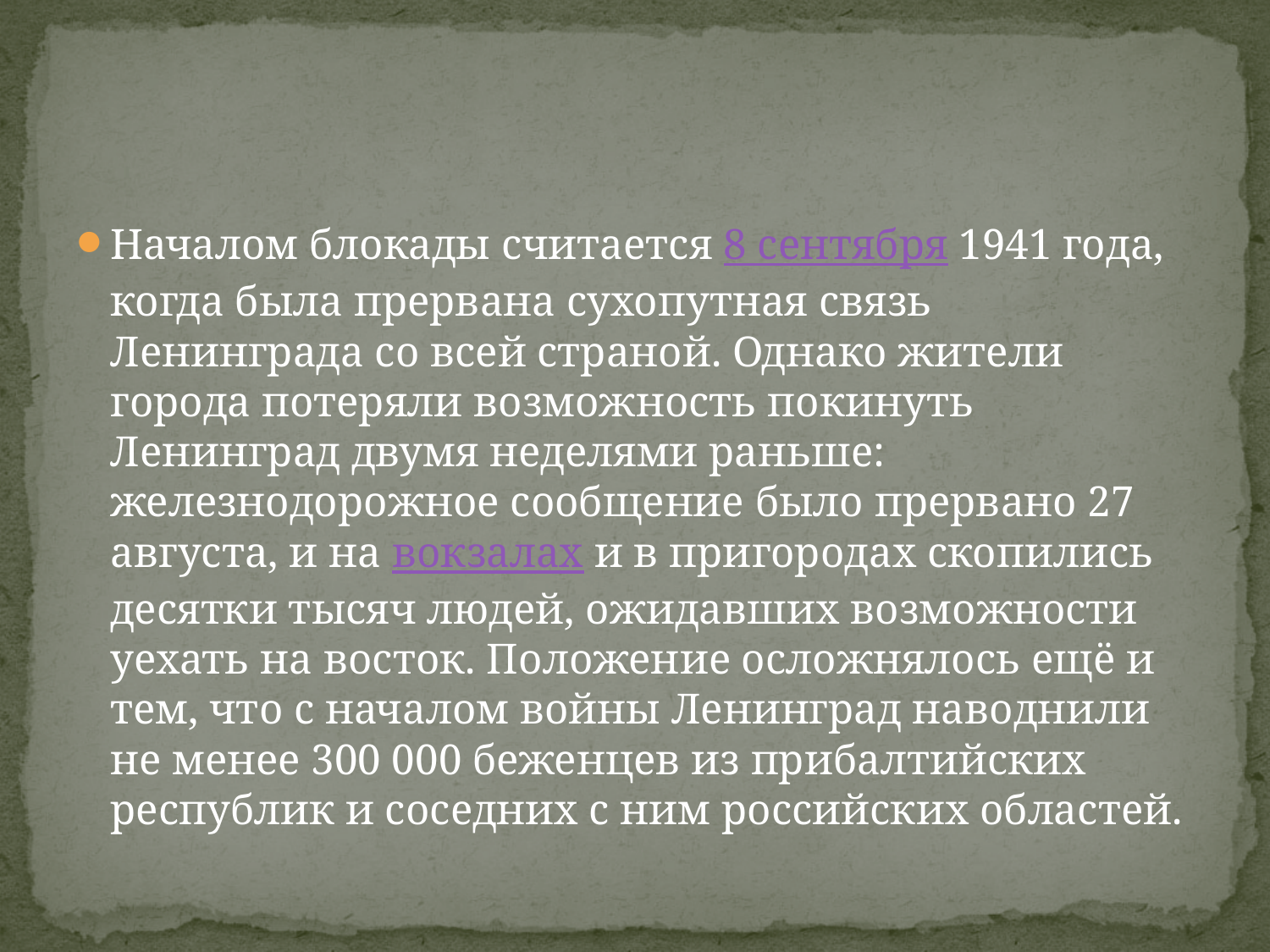

#
Началом блокады считается 8 сентября 1941 года, когда была прервана сухопутная связь Ленинграда со всей страной. Однако жители города потеряли возможность покинуть Ленинград двумя неделями раньше: железнодорожное сообщение было прервано 27 августа, и на вокзалах и в пригородах скопились десятки тысяч людей, ожидавших возможности уехать на восток. Положение осложнялось ещё и тем, что с началом войны Ленинград наводнили не менее 300 000 беженцев из прибалтийских республик и соседних с ним российских областей.